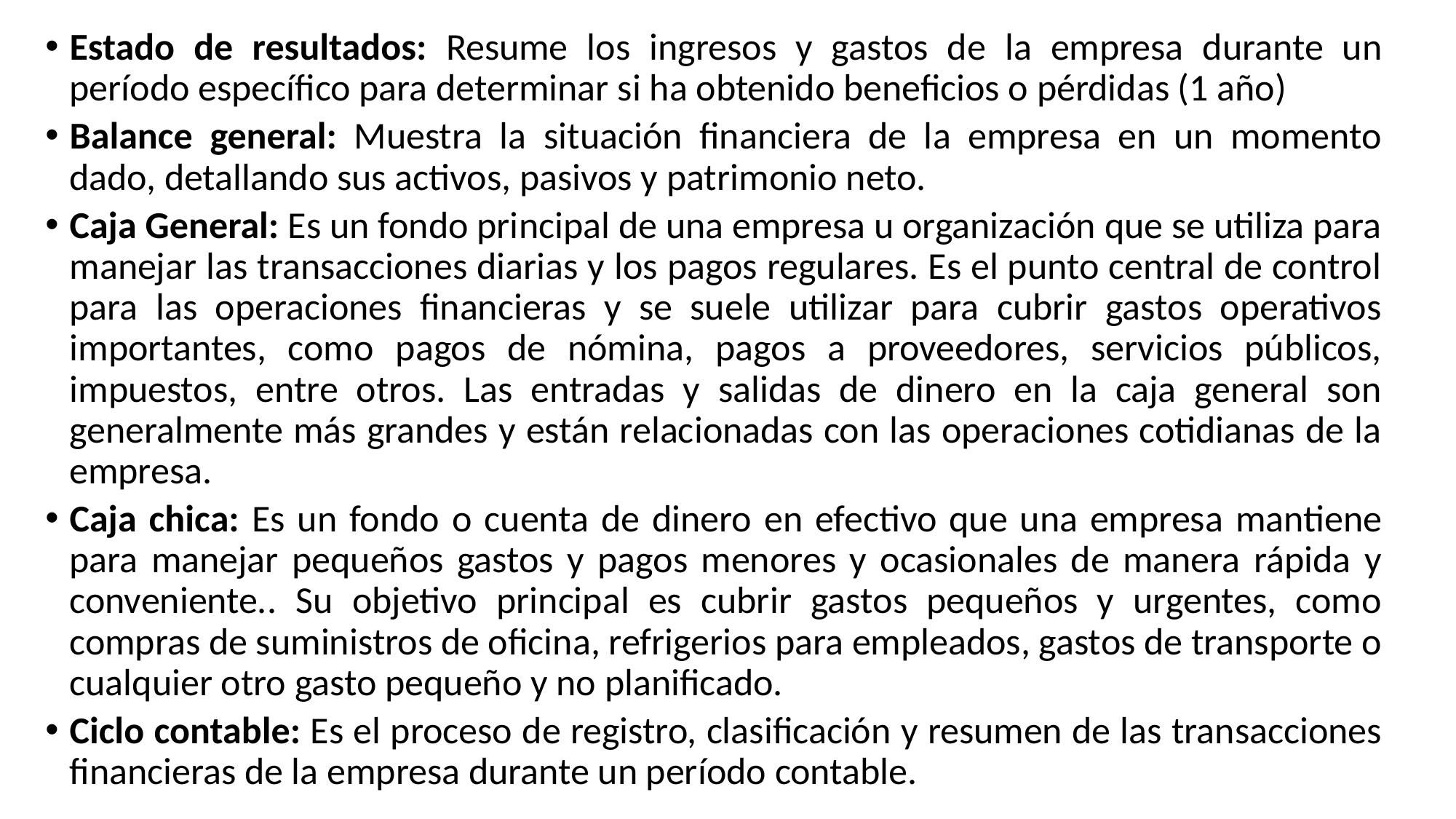

Estado de resultados: Resume los ingresos y gastos de la empresa durante un período específico para determinar si ha obtenido beneficios o pérdidas (1 año)
Balance general: Muestra la situación financiera de la empresa en un momento dado, detallando sus activos, pasivos y patrimonio neto.
Caja General: Es un fondo principal de una empresa u organización que se utiliza para manejar las transacciones diarias y los pagos regulares. Es el punto central de control para las operaciones financieras y se suele utilizar para cubrir gastos operativos importantes, como pagos de nómina, pagos a proveedores, servicios públicos, impuestos, entre otros. Las entradas y salidas de dinero en la caja general son generalmente más grandes y están relacionadas con las operaciones cotidianas de la empresa.
Caja chica: Es un fondo o cuenta de dinero en efectivo que una empresa mantiene para manejar pequeños gastos y pagos menores y ocasionales de manera rápida y conveniente.. Su objetivo principal es cubrir gastos pequeños y urgentes, como compras de suministros de oficina, refrigerios para empleados, gastos de transporte o cualquier otro gasto pequeño y no planificado.
Ciclo contable: Es el proceso de registro, clasificación y resumen de las transacciones financieras de la empresa durante un período contable.